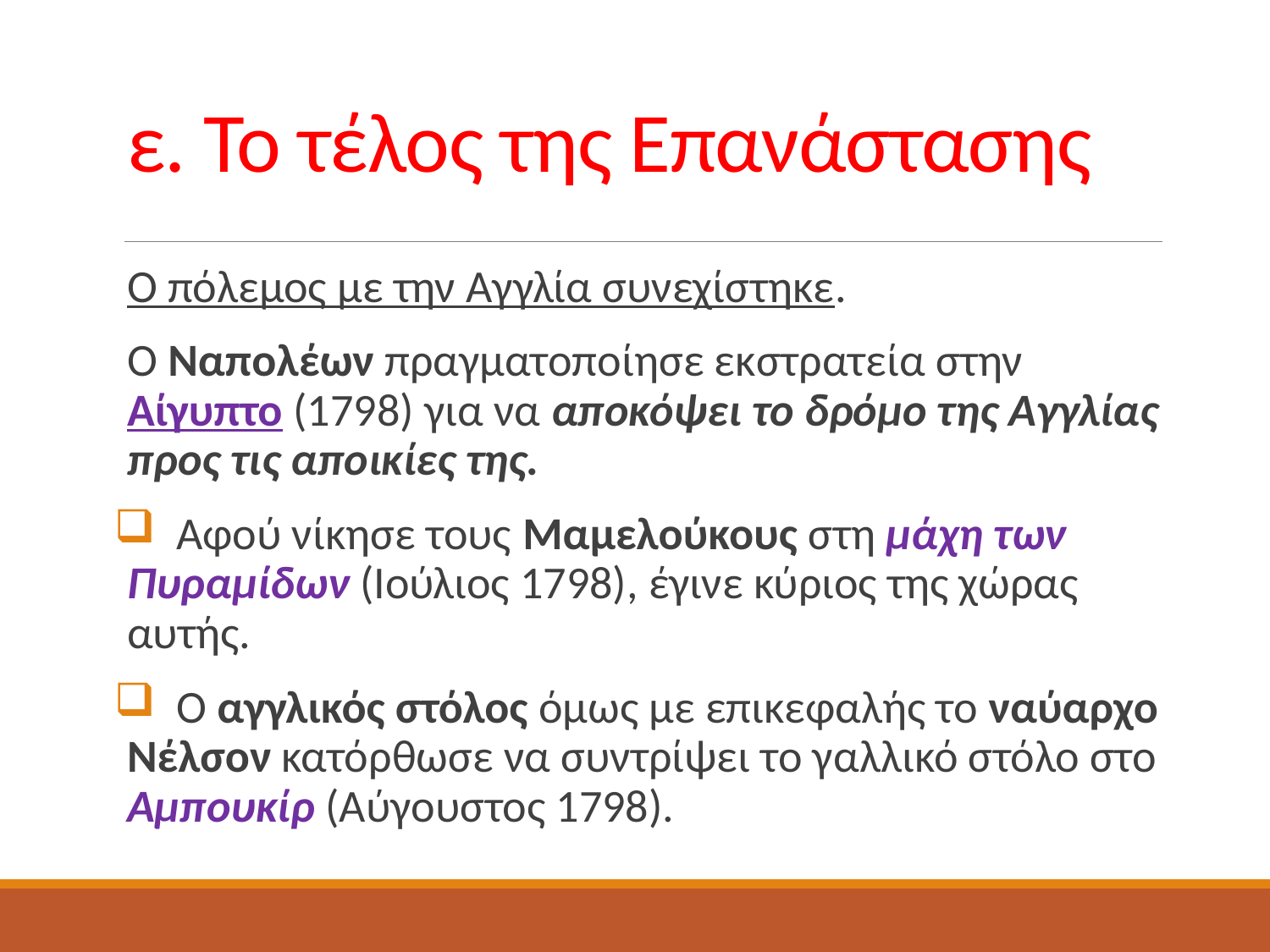

# ε. Το τέλος της Επανάστασης
Ο πόλεμος με την Αγγλία συνεχίστηκε.
Ο Ναπολέων πραγματοποίησε εκστρατεία στην Αίγυπτο (1798) για να αποκόψει το δρόμο της Αγγλίας προς τις αποικίες της.
  Αφού νίκησε τους Μαμελούκους στη μάχη των Πυραμίδων (Ιούλιος 1798), έγινε κύριος της χώρας αυτής.
  Ο αγγλικός στόλος όμως με επικεφαλής το ναύαρχο Νέλσον κατόρθωσε να συντρίψει το γαλλικό στόλο στο Αμπουκίρ (Αύγουστος 1798).